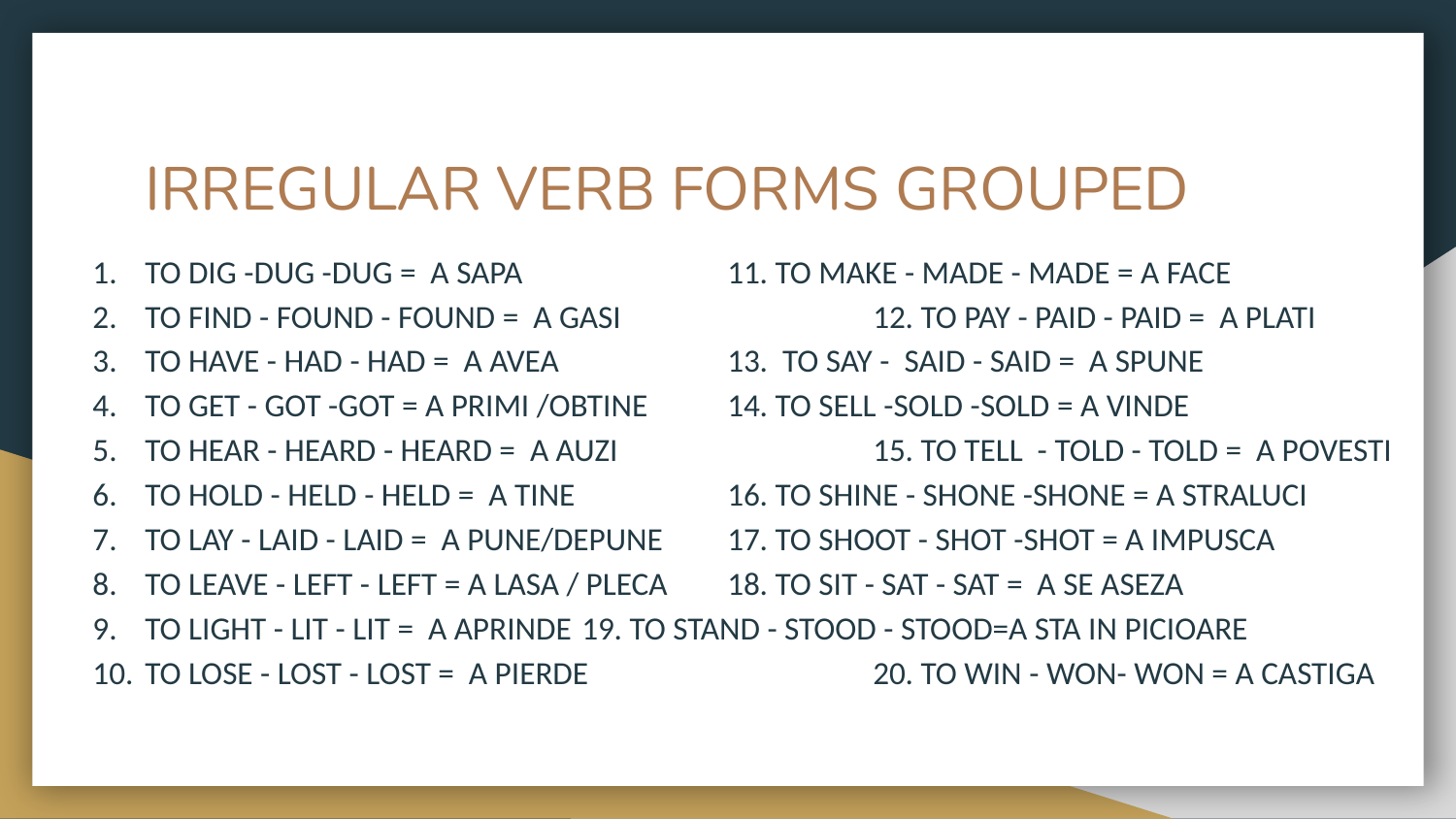

# IRREGULAR VERB FORMS GROUPED
TO DIG -DUG -DUG =  A SAPA		11. TO MAKE - MADE - MADE = A FACE
TO FIND - FOUND - FOUND =  A GASI		12. TO PAY - PAID - PAID =  A PLATI
TO HAVE - HAD - HAD =  A AVEA		13.  TO SAY -  SAID - SAID =  A SPUNE
TO GET - GOT -GOT = A PRIMI /OBTINE 	14. TO SELL -SOLD -SOLD = A VINDE
TO HEAR - HEARD - HEARD =  A AUZI		15. TO TELL  - TOLD - TOLD =  A POVESTI
TO HOLD - HELD - HELD =  A TINE		16. TO SHINE - SHONE -SHONE = A STRALUCI
TO LAY - LAID - LAID =  A PUNE/DEPUNE	17. TO SHOOT - SHOT -SHOT = A IMPUSCA
TO LEAVE - LEFT - LEFT = A LASA / PLECA	18. TO SIT - SAT - SAT =  A SE ASEZA
TO LIGHT - LIT - LIT =  A APRINDE	19. TO STAND - STOOD - STOOD=A STA IN PICIOARE
TO LOSE - LOST - LOST =  A PIERDE		20. TO WIN - WON- WON = A CASTIGA